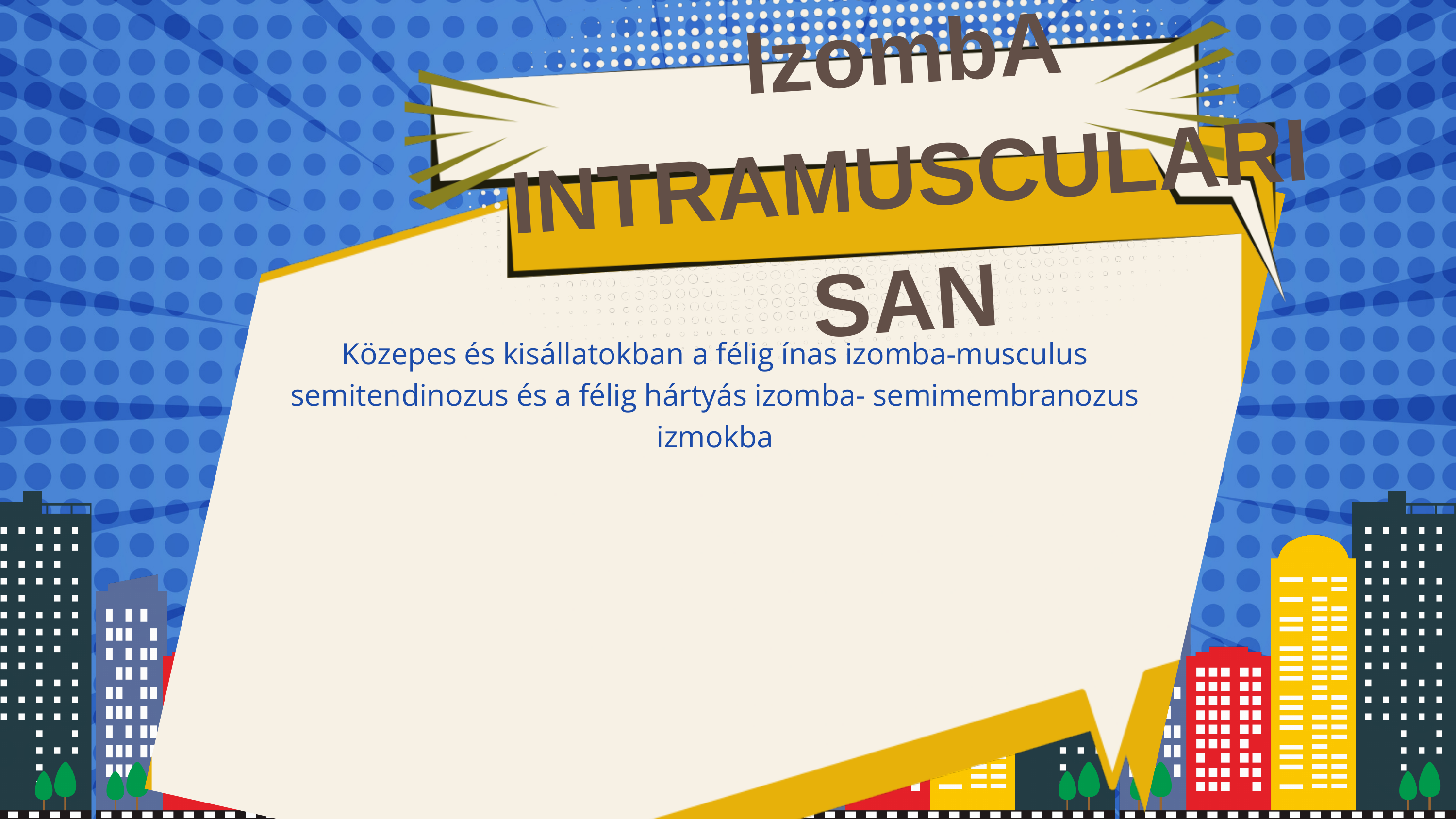

IzombA INTRAMUSCULARISAN

Közepes és kisállatokban a félig ínas izomba-musculus semitendinozus és a félig hártyás izomba- semimembranozus izmokba